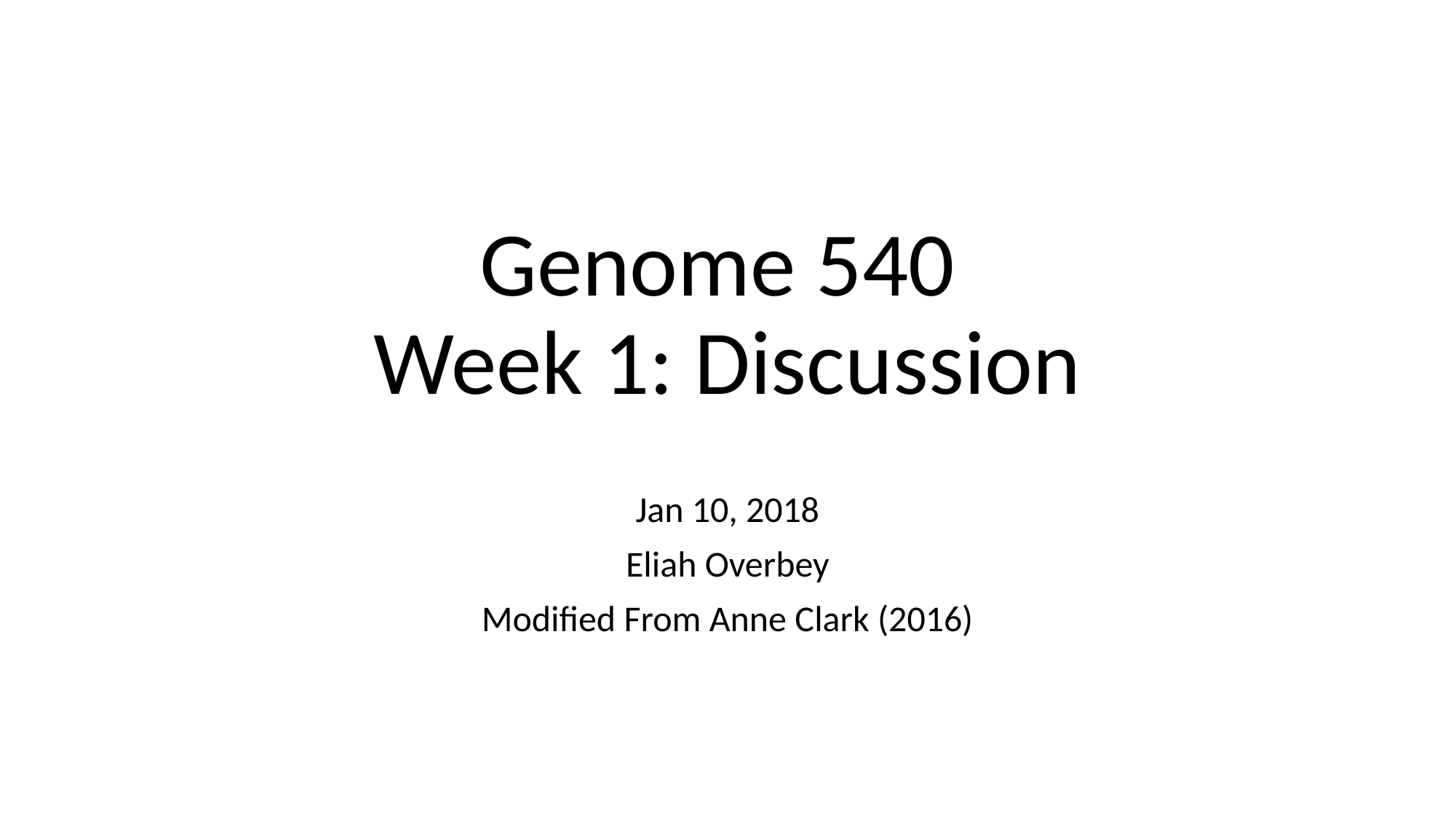

# Genome 540 Week 1: Discussion
Jan 10, 2018
Eliah Overbey
Modified From Anne Clark (2016)